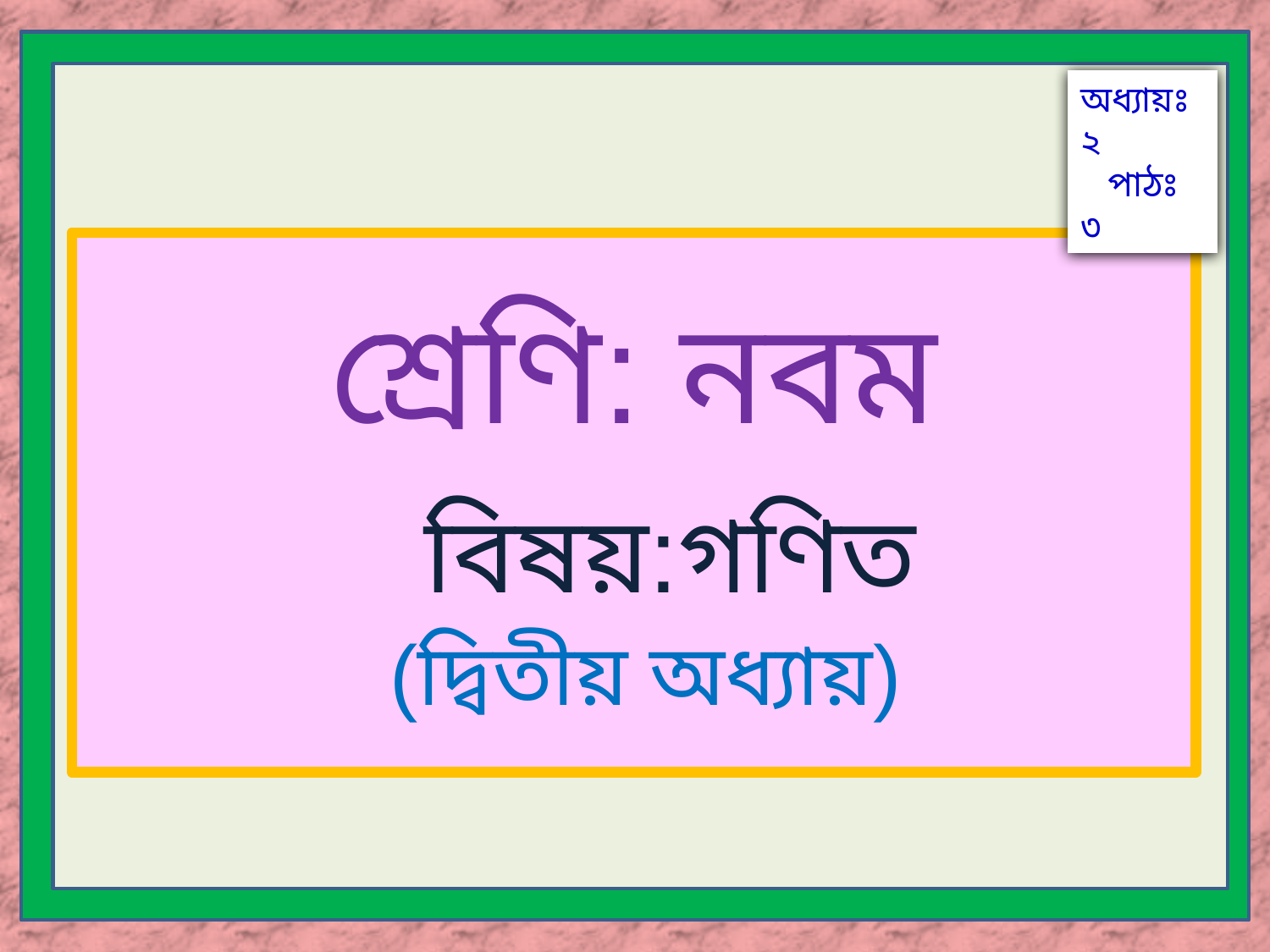

অধ্যায়ঃ ২
   পাঠঃ ৩
শ্রেণি: নবম
  বিষয়:গণিত
 (দ্বিতীয় অধ্যায়)